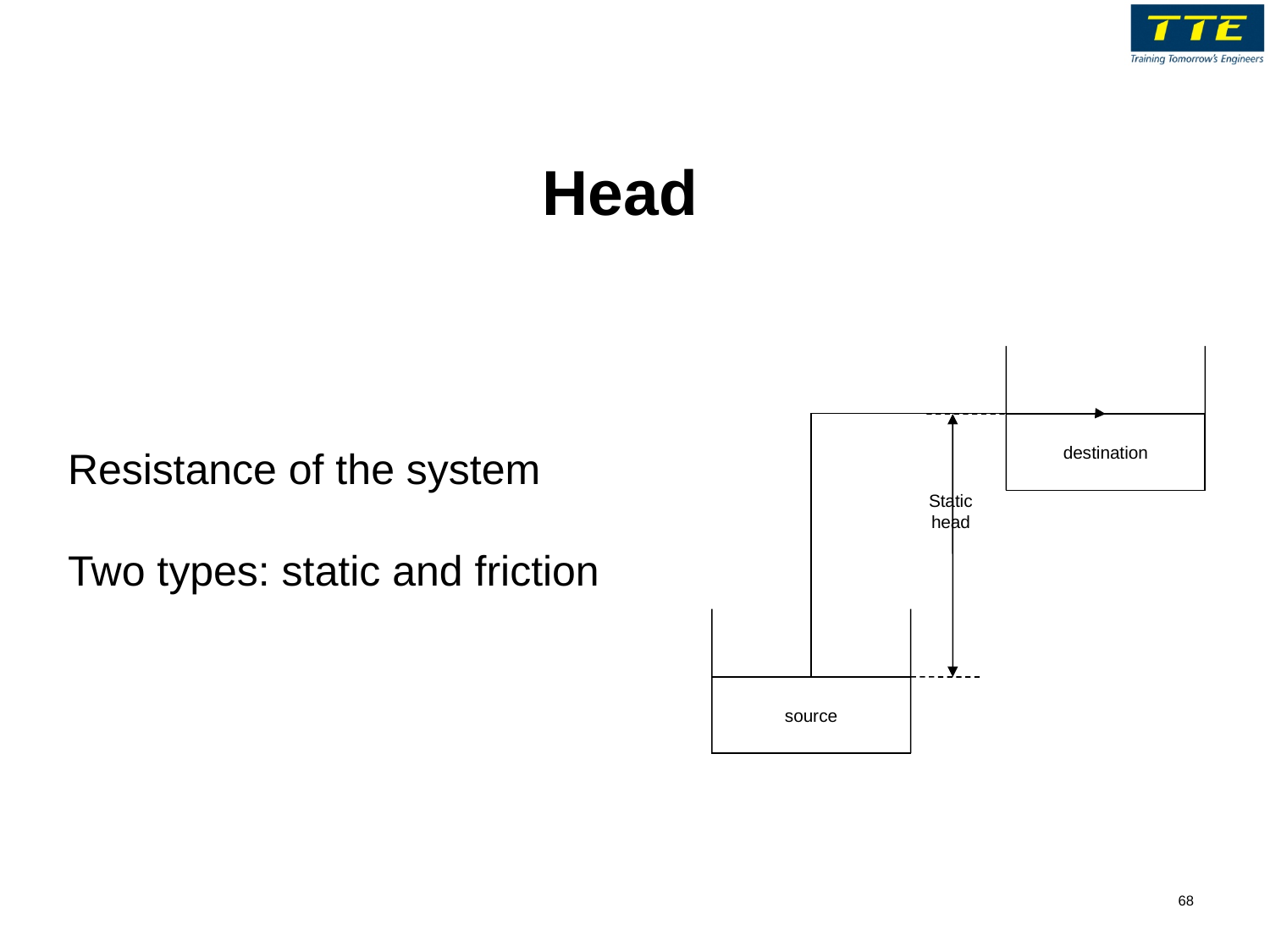

Head

destination

Static
head

source

Resistance of the system

Two types: static and friction

68